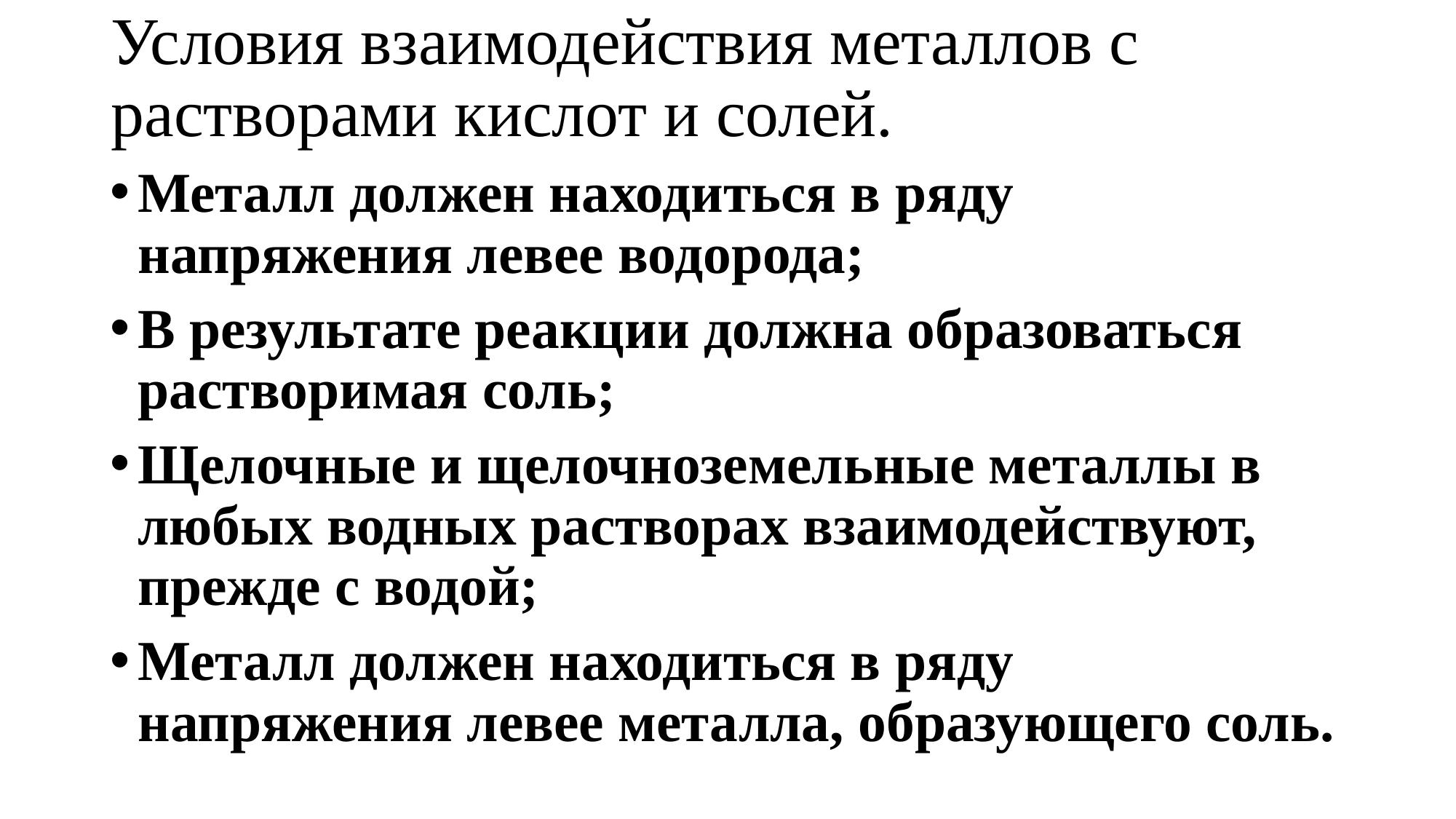

# Условия взаимодействия металлов с растворами кислот и солей.
Металл должен находиться в ряду напряжения левее водорода;
В результате реакции должна образоваться растворимая соль;
Щелочные и щелочноземельные металлы в любых водных растворах взаимодействуют, прежде с водой;
Металл должен находиться в ряду напряжения левее металла, образующего соль.